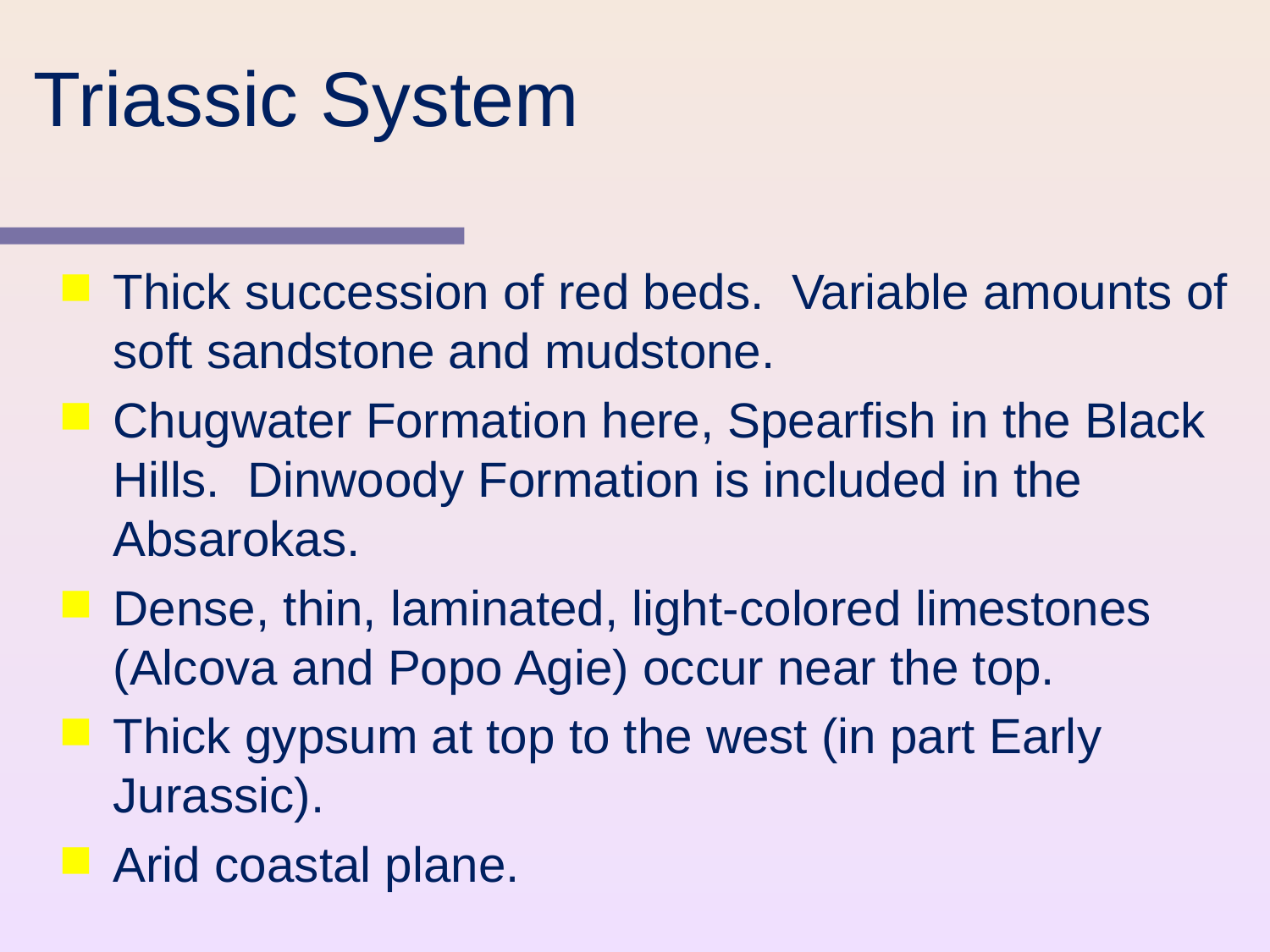

# Triassic System
Thick succession of red beds.  Variable amounts of soft sandstone and mudstone.
Chugwater Formation here, Spearfish in the Black Hills.  Dinwoody Formation is included in the Absarokas.
Dense, thin, laminated, light-colored limestones (Alcova and Popo Agie) occur near the top.
Thick gypsum at top to the west (in part Early Jurassic).
Arid coastal plane.